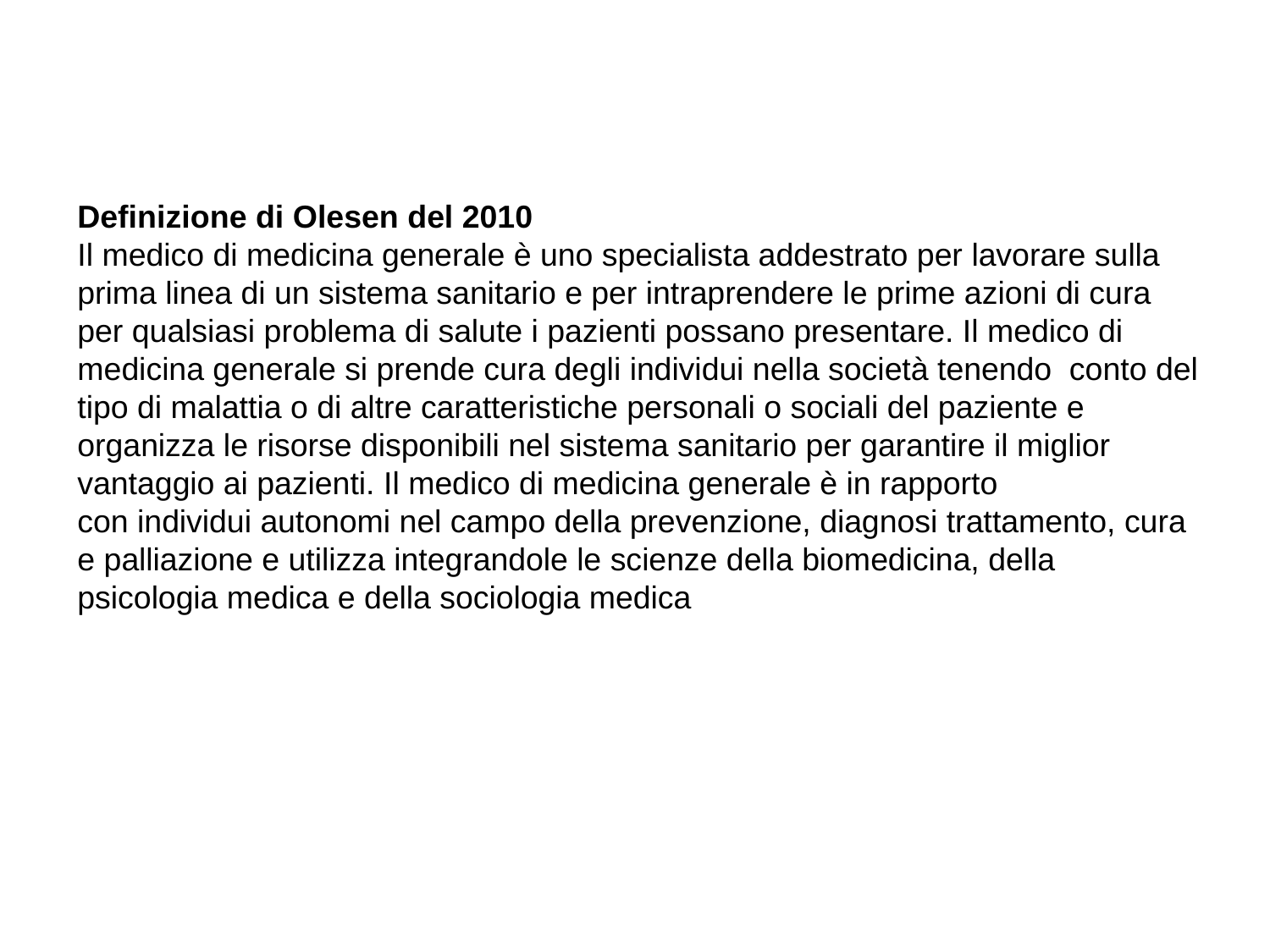

Definizione di Olesen del 2010
Il medico di medicina generale è uno specialista addestrato per lavorare sulla prima linea di un sistema sanitario e per intraprendere le prime azioni di cura per qualsiasi problema di salute i pazienti possano presentare. Il medico di medicina generale si prende cura degli individui nella società tenendo  conto del tipo di malattia o di altre caratteristiche personali o sociali del paziente e organizza le risorse disponibili nel sistema sanitario per garantire il miglior vantaggio ai pazienti. Il medico di medicina generale è in rapporto
con individui autonomi nel campo della prevenzione, diagnosi trattamento, cura e palliazione e utilizza integrandole le scienze della biomedicina, della psicologia medica e della sociologia medica